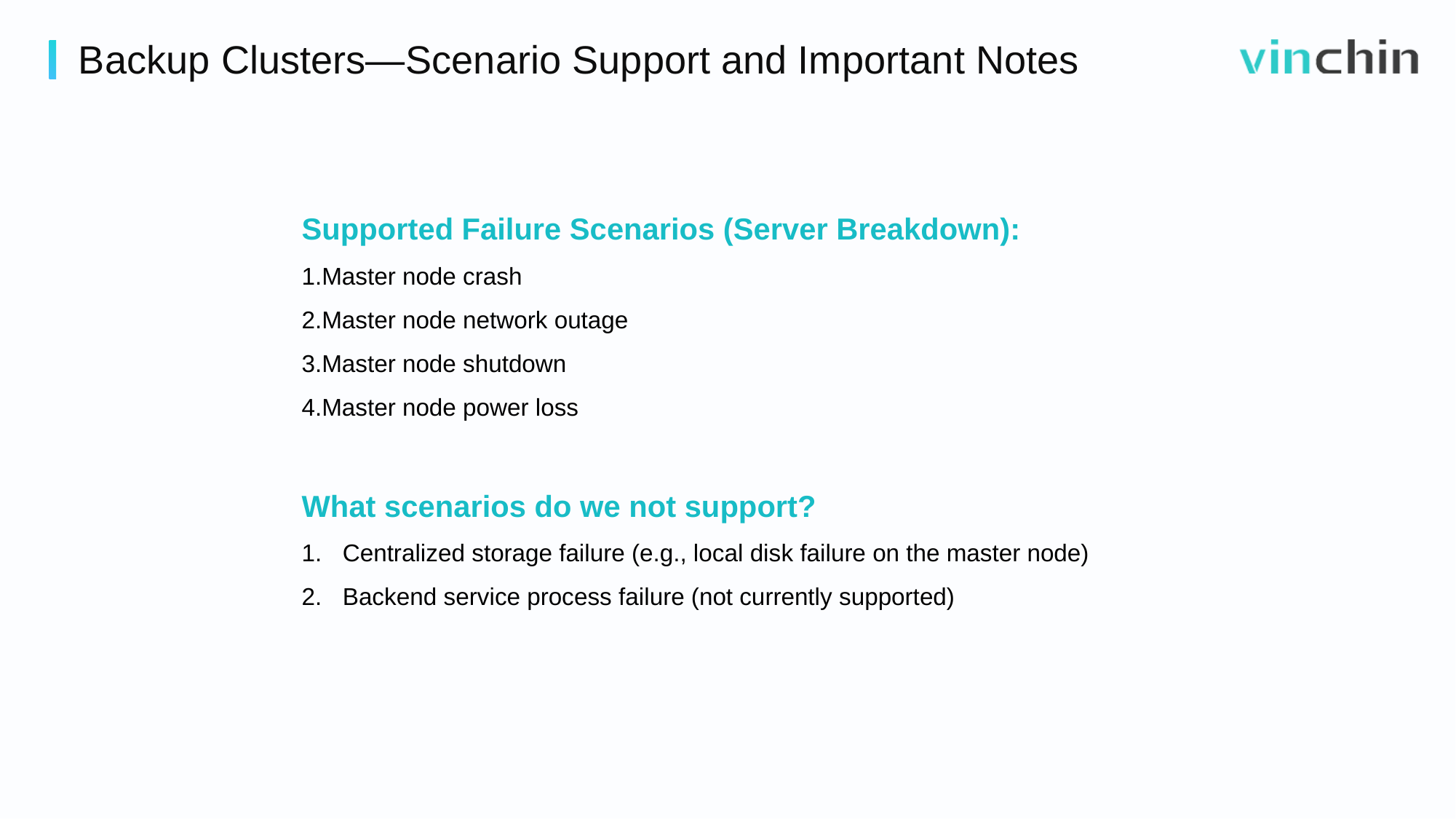

Backup Clusters—Scenario Support and Important Notes

Supported Failure Scenarios (Server Breakdown):
Master node crash
Master node network outage
Master node shutdown
Master node power loss

What scenarios do we not support?
Centralized storage failure (e.g., local disk failure on the master node)
Backend service process failure (not currently supported)